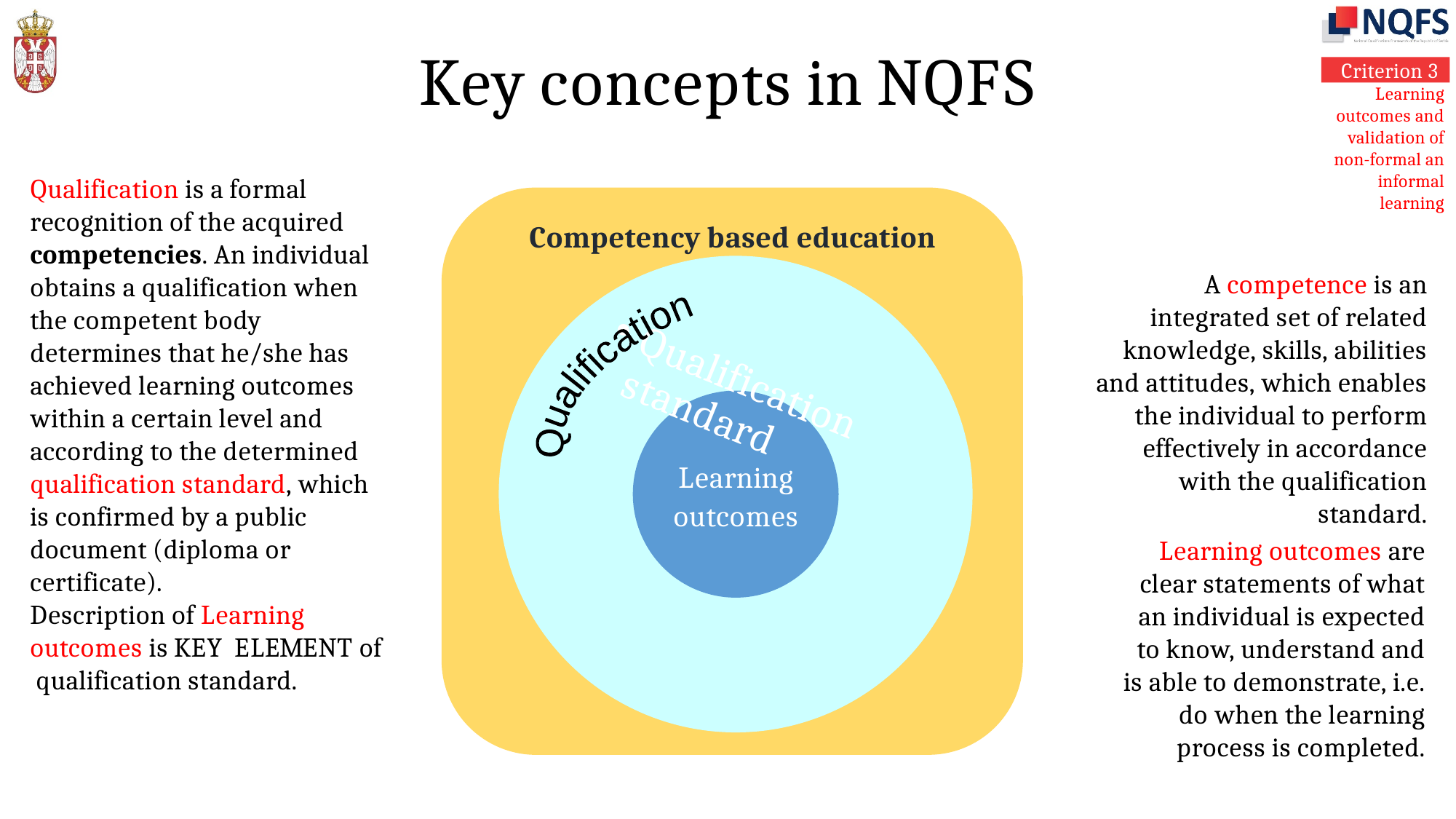

# Key concepts in NQFS
Qualification is a formal recognition of the acquired competencies. An individual obtains a qualification when the competent body determines that he/she has achieved learning outcomes within a certain level and according to the determined qualification standard, which is confirmed by a public document (diploma or certificate).
Description of Learning outcomes is KEY  ELEMENT of  qualification standard.
Competency based education

Learning outcomes
A competence is an integrated set of related knowledge, skills, abilities and attitudes, which enables the individual to perform effectively in accordance with the qualification standard.
Qualification
Qualification standard
Learning outcomes are clear statements of what an individual is expected to know, understand and is able to demonstrate, i.e. do when the learning process is completed.